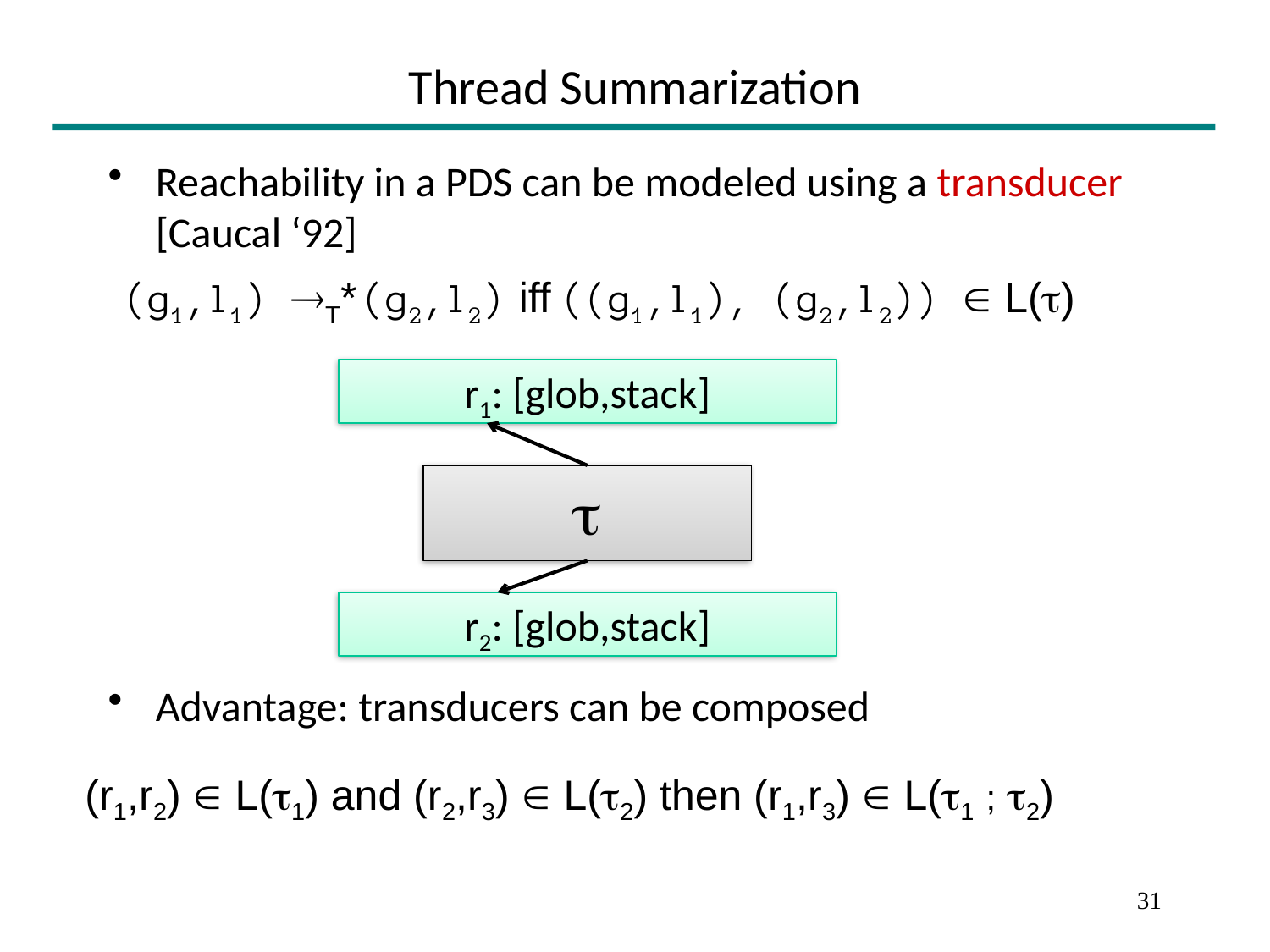

# Thread Summarization
Reachability in a PDS can be modeled using a transducer [Caucal ‘92]

Advantage: transducers can be composed

(g1,l1) →T* (g2,l2) iff ((g1,l1), (g2,l2)) ∈ L(τ)
r1: [glob,stack]
τ
r2: [glob,stack]

(r1,r2) ∈ L(τ1) and (r2,r3) ∈ L(τ2) then (r1,r3) ∈ L(τ1 ; τ2)
31